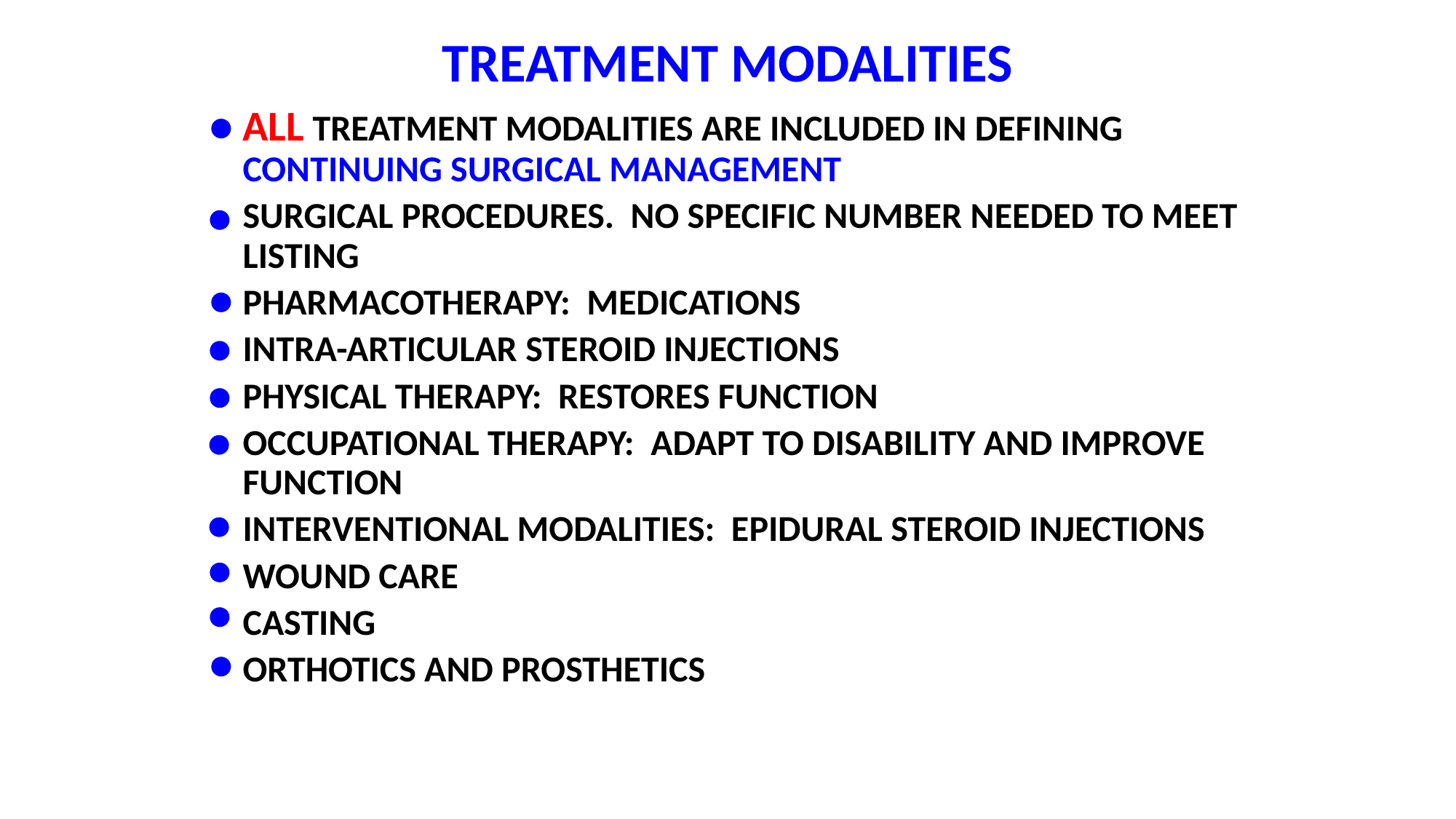

TREATMENT MODALITIES
ALL TREATMENT MODALITIES ARE INCLUDED IN DEFINING CONTINUING SURGICAL MANAGEMENT
SURGICAL PROCEDURES.  NO SPECIFIC NUMBER NEEDED TO MEET LISTING
PHARMACOTHERAPY:  MEDICATIONS
INTRA-ARTICULAR STEROID INJECTIONS
PHYSICAL THERAPY:  RESTORES FUNCTION
OCCUPATIONAL THERAPY:  ADAPT TO DISABILITY AND IMPROVE FUNCTION
INTERVENTIONAL MODALITIES:  EPIDURAL STEROID INJECTIONS
WOUND CARE
CASTING
ORTHOTICS AND PROSTHETICS